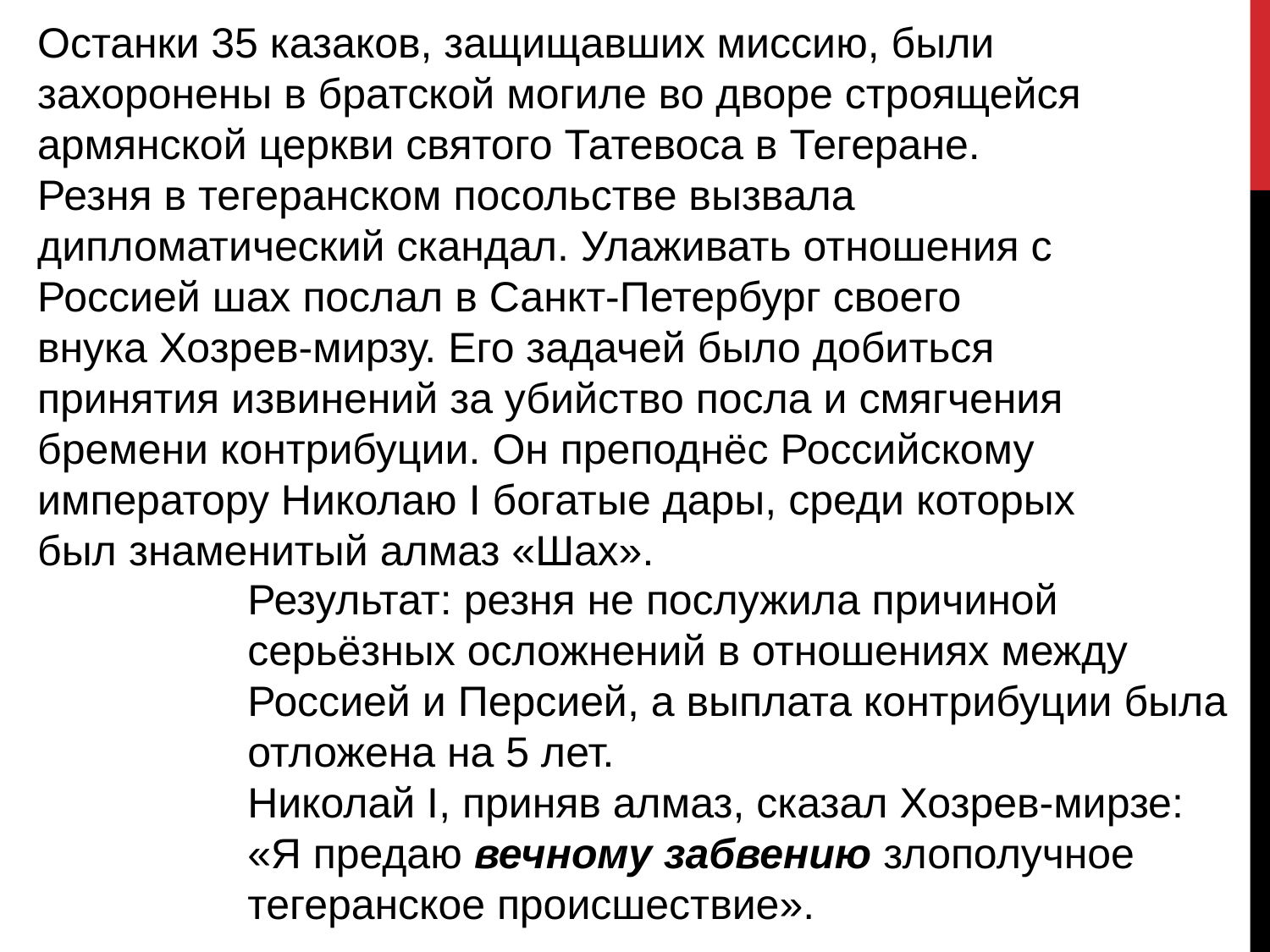

Останки 35 казаков, защищавших миссию, были захоронены в братской могиле во дворе строящейся армянской церкви святого Татевоса в Тегеране. Резня в тегеранском посольстве вызвала дипломатический скандал. Улаживать отношения с Россией шах послал в Санкт-Петербург своего внука Хозрев-мирзу. Его задачей было добиться принятия извинений за убийство посла и смягчения бремени контрибуции. Он преподнёс Российскому императору Николаю I богатые дары, среди которых был знаменитый алмаз «Шах».
Результат: резня не послужила причиной серьёзных осложнений в отношениях между Россией и Персией, а выплата контрибуции была отложена на 5 лет.
Николай I, приняв алмаз, сказал Хозрев-мирзе: «Я предаю вечному забвению злополучное тегеранское происшествие».